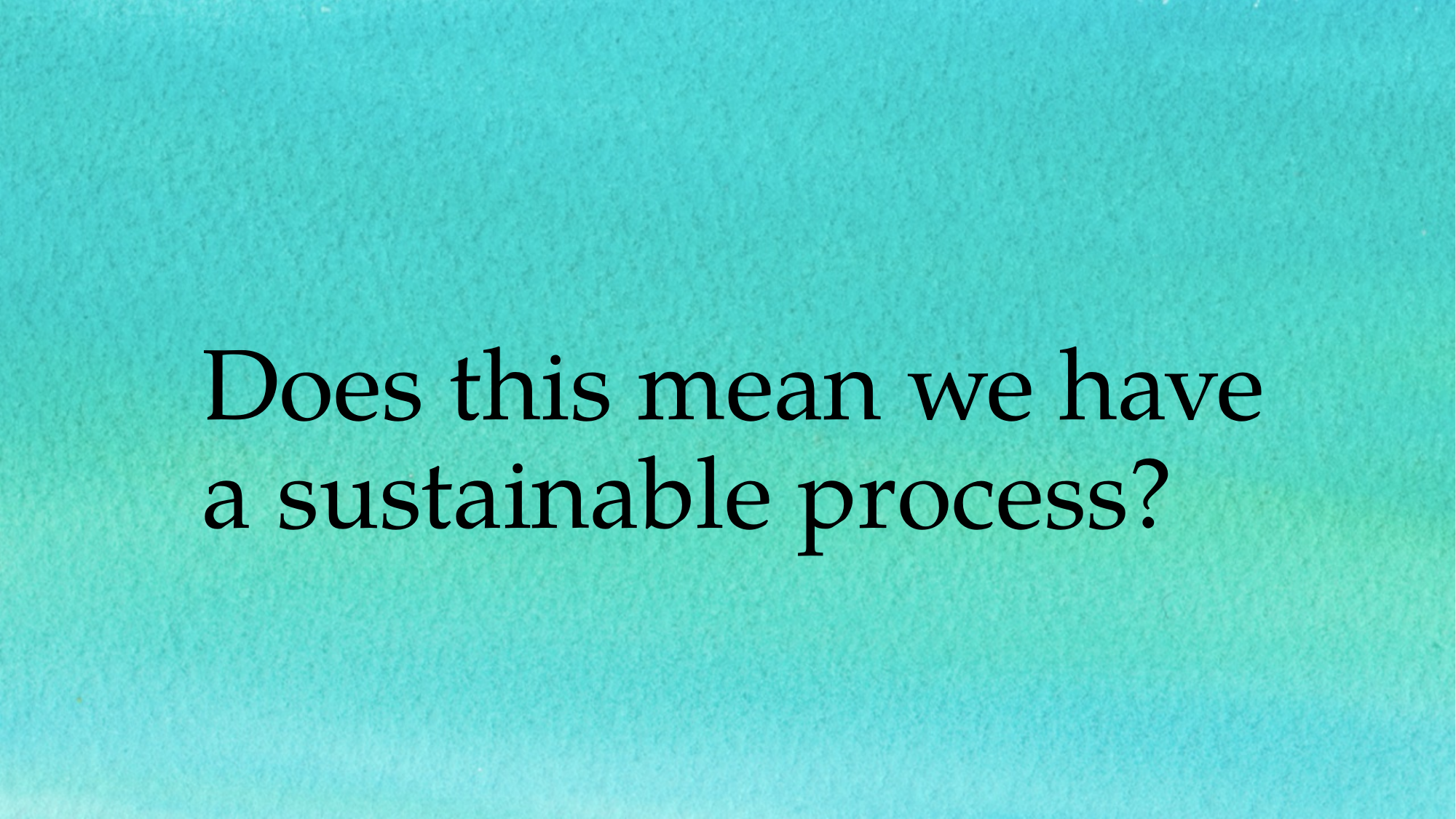

# Does this mean we have a sustainable process?